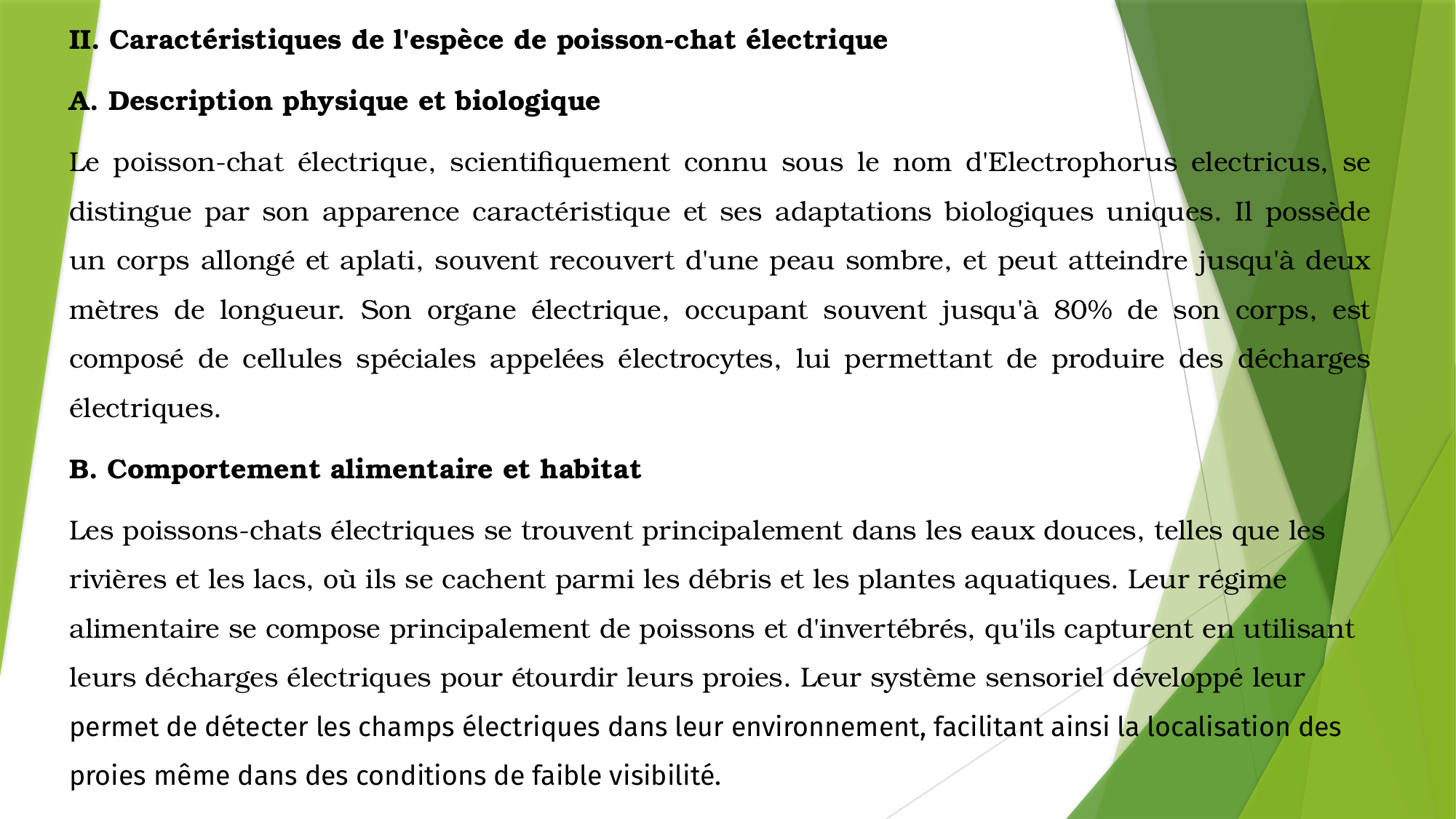

II. Caractéristiques de l'espèce de poisson-chat électrique
A. Description physique et biologique
Le poisson-chat électrique, scientifiquement connu sous le nom d'Electrophorus electricus, se distingue par son apparence caractéristique et ses adaptations biologiques uniques. Il possède un corps allongé et aplati, souvent recouvert d'une peau sombre, et peut atteindre jusqu'à deux mètres de longueur. Son organe électrique, occupant souvent jusqu'à 80% de son corps, est composé de cellules spéciales appelées électrocytes, lui permettant de produire des décharges électriques.
B. Comportement alimentaire et habitat
Les poissons-chats électriques se trouvent principalement dans les eaux douces, telles que les rivières et les lacs, où ils se cachent parmi les débris et les plantes aquatiques. Leur régime alimentaire se compose principalement de poissons et d'invertébrés, qu'ils capturent en utilisant leurs décharges électriques pour étourdir leurs proies. Leur système sensoriel développé leur permet de détecter les champs électriques dans leur environnement, facilitant ainsi la localisation des proies même dans des conditions de faible visibilité.